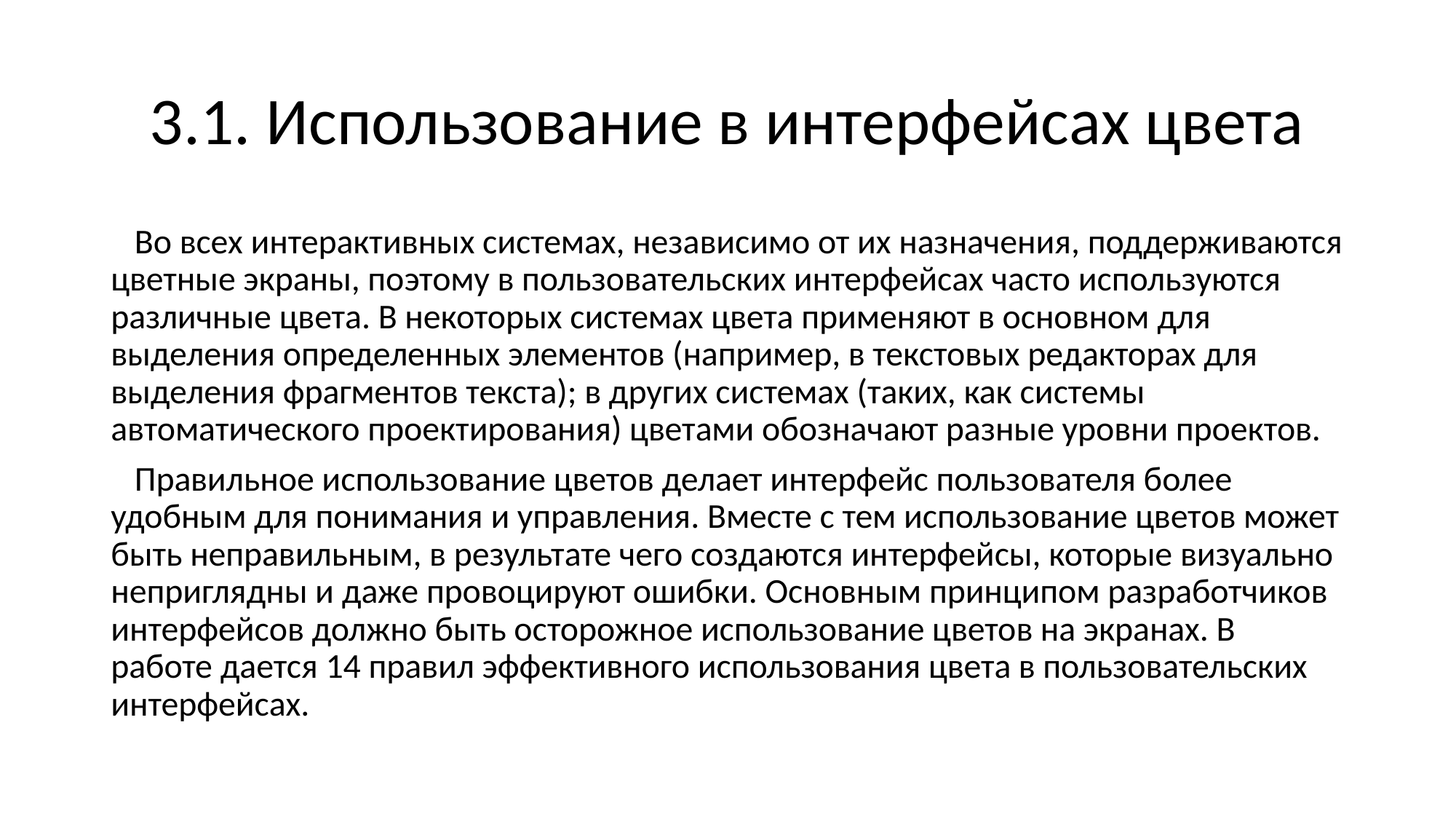

# 3.1. Использование в интерфейсах цвета
   Во всех интерактивных системах, независимо от их назначения, поддерживаются цветные экраны, поэтому в пользовательских интерфейсах часто используются различные цвета. В некоторых системах цвета применяют в основном для выделения определенных элементов (например, в текстовых редакторах для выделения фрагментов текста); в других системах (таких, как системы автоматического проектирования) цветами обозначают разные уровни проектов.
   Правильное использование цветов делает интерфейс пользователя более удобным для понимания и управления. Вместе с тем использование цветов может быть неправильным, в результате чего создаются интерфейсы, которые визуально неприглядны и даже провоцируют ошибки. Основным принципом разработчиков интерфейсов должно быть осторожное использование цветов на экранах. В работе дается 14 правил эффективного использования цвета в пользовательских интерфейсах.